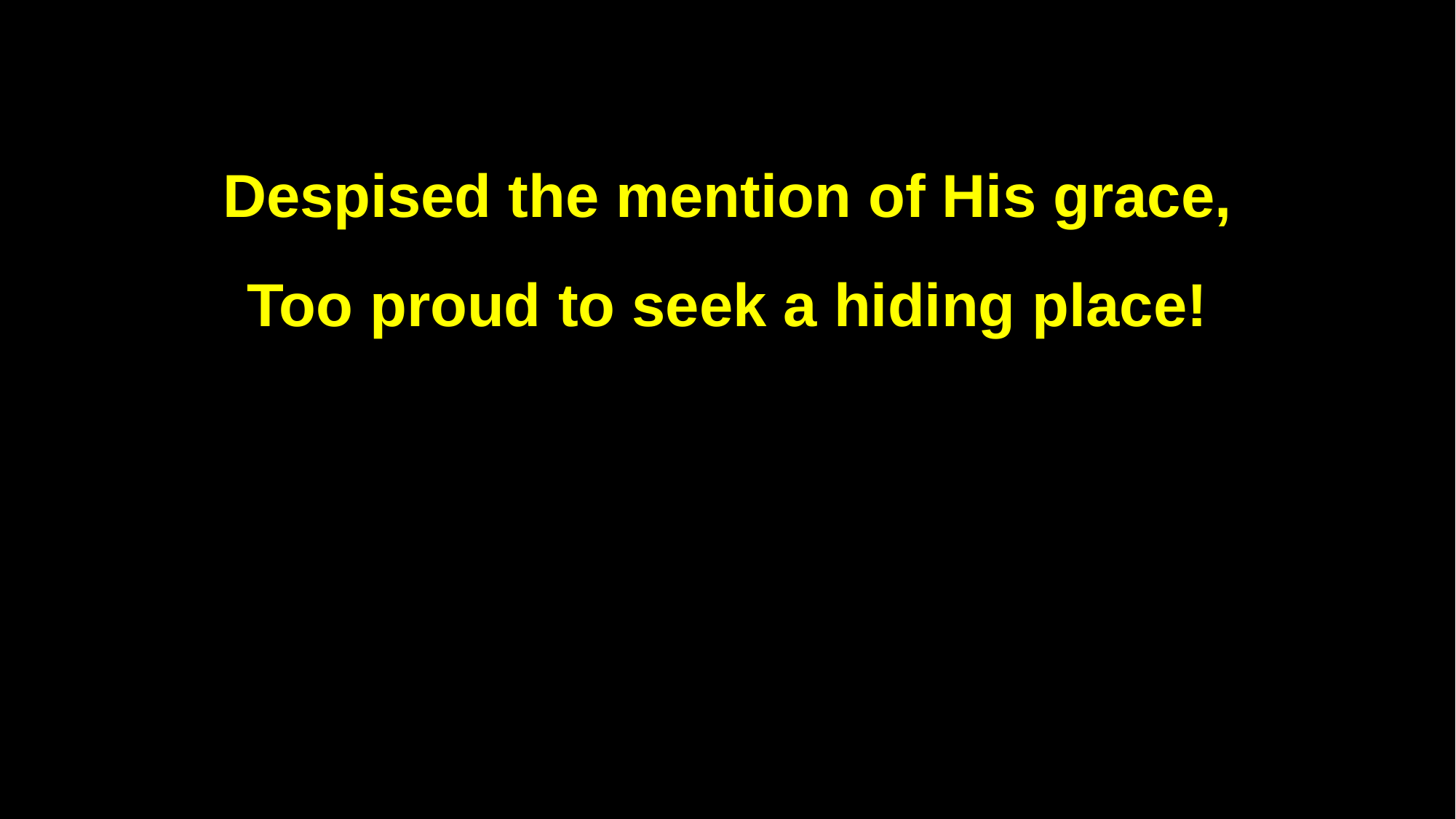

Despised the mention of His grace,
Too proud to seek a hiding place!